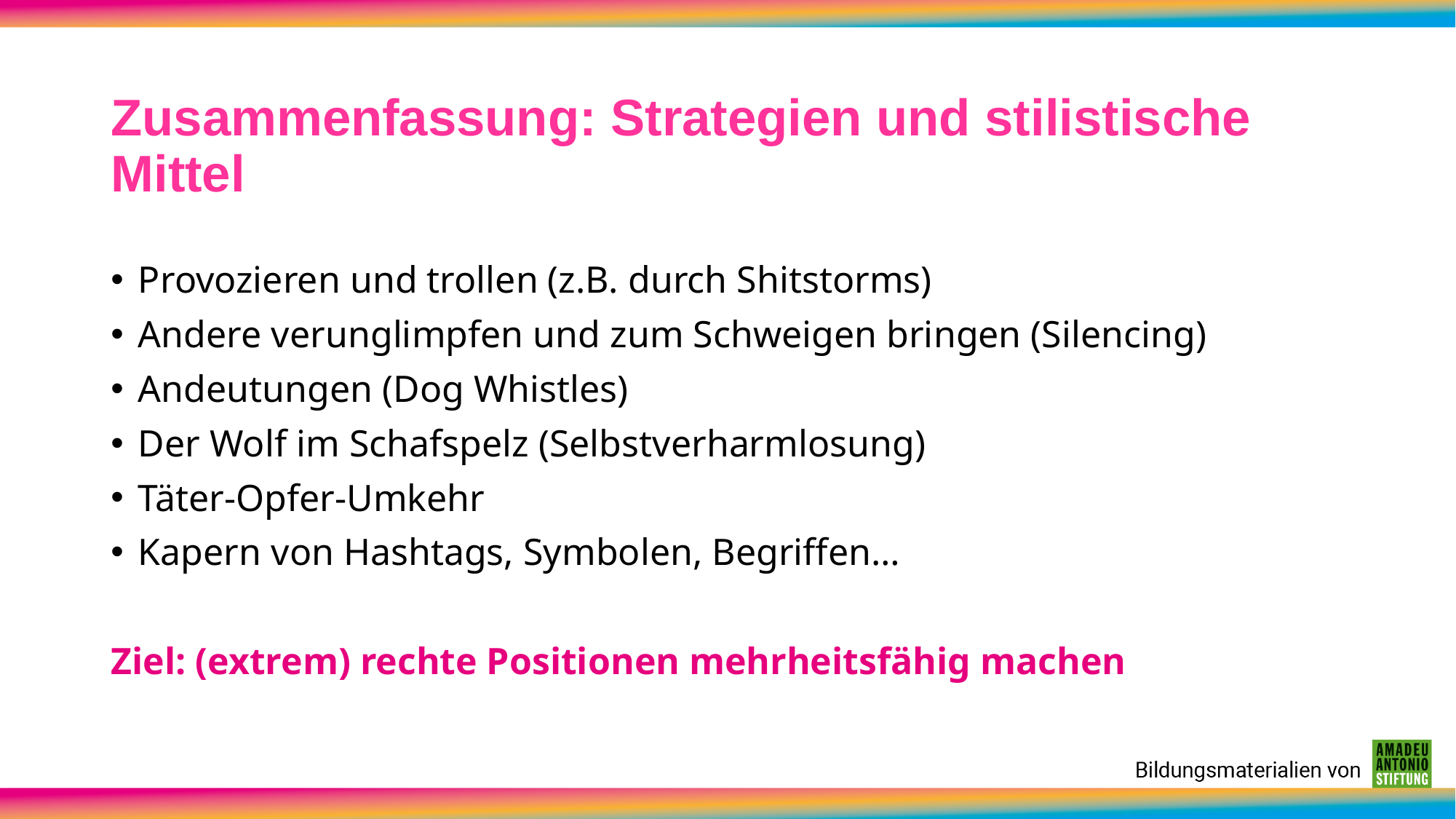

# Zusammenfassung: Strategien und stilistische Mittel
Provozieren und trollen (z.B. durch Shitstorms)
Andere verunglimpfen und zum Schweigen bringen (Silencing)
Andeutungen (Dog Whistles)
Der Wolf im Schafspelz (Selbstverharmlosung)
Täter-Opfer-Umkehr
Kapern von Hashtags, Symbolen, Begriffen…

Ziel: (extrem) rechte Positionen mehrheitsfähig machen